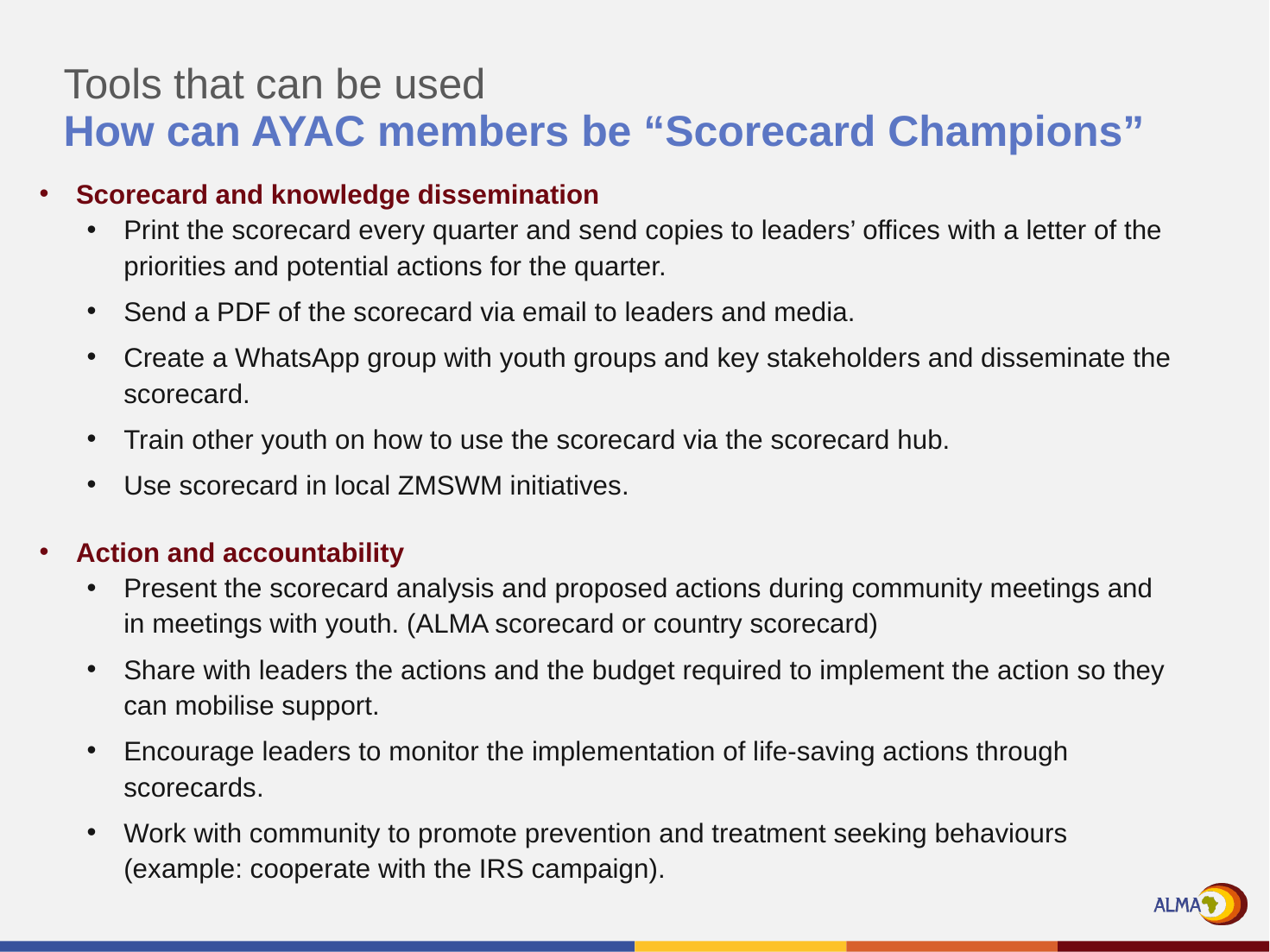

Tools that can be used
# How can AYAC members be “Scorecard Champions”
Scorecard and knowledge dissemination
Print the scorecard every quarter and send copies to leaders’ offices with a letter of the priorities and potential actions for the quarter.
Send a PDF of the scorecard via email to leaders and media.
Create a WhatsApp group with youth groups and key stakeholders and disseminate the scorecard.
Train other youth on how to use the scorecard via the scorecard hub.
Use scorecard in local ZMSWM initiatives.
Action and accountability
Present the scorecard analysis and proposed actions during community meetings and in meetings with youth. (ALMA scorecard or country scorecard)
Share with leaders the actions and the budget required to implement the action so they can mobilise support.
Encourage leaders to monitor the implementation of life-saving actions through scorecards.
Work with community to promote prevention and treatment seeking behaviours (example: cooperate with the IRS campaign).